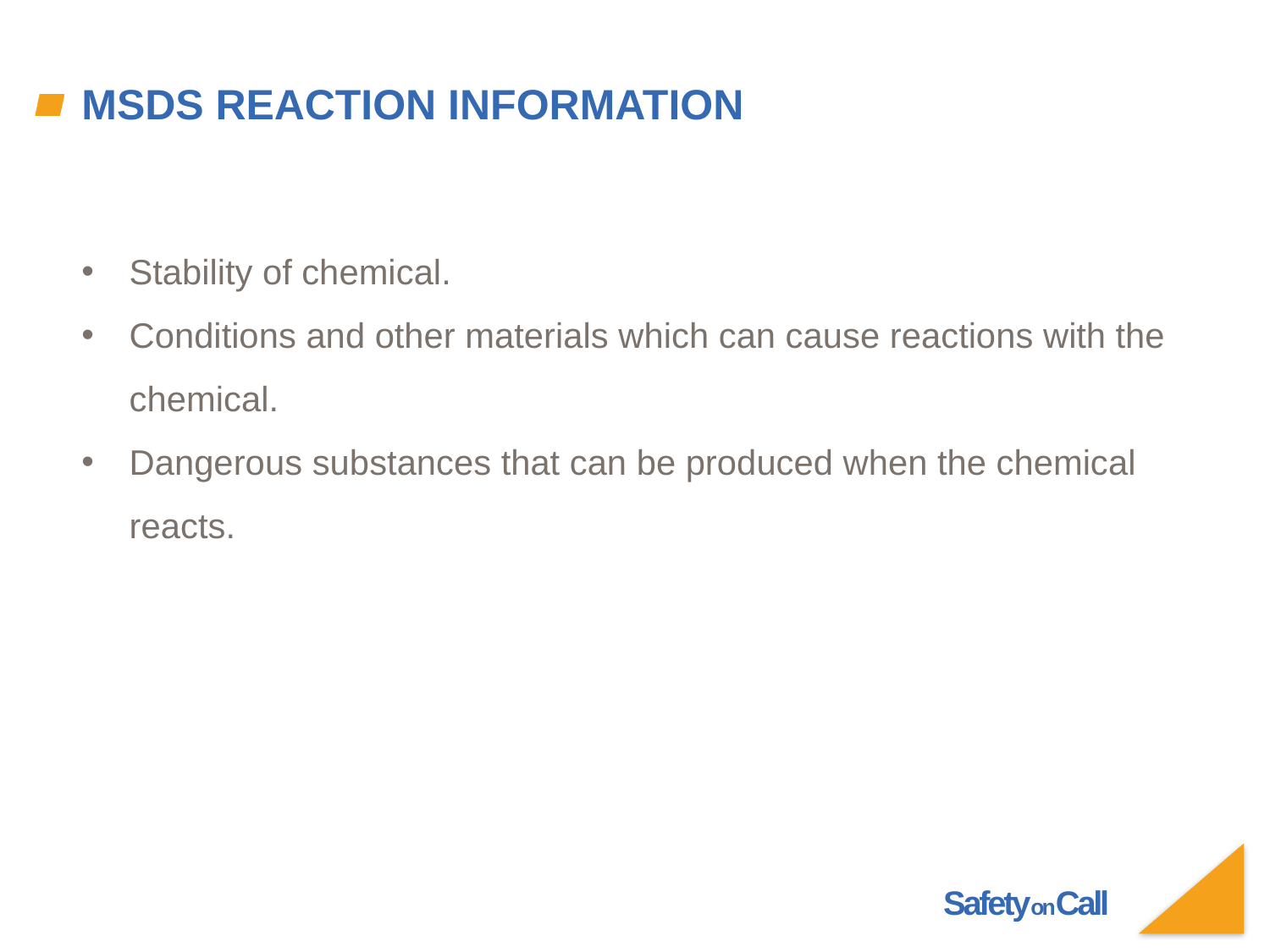

# MSDS Reaction Information
Stability of chemical.
Conditions and other materials which can cause reactions with the chemical.
Dangerous substances that can be produced when the chemical reacts.